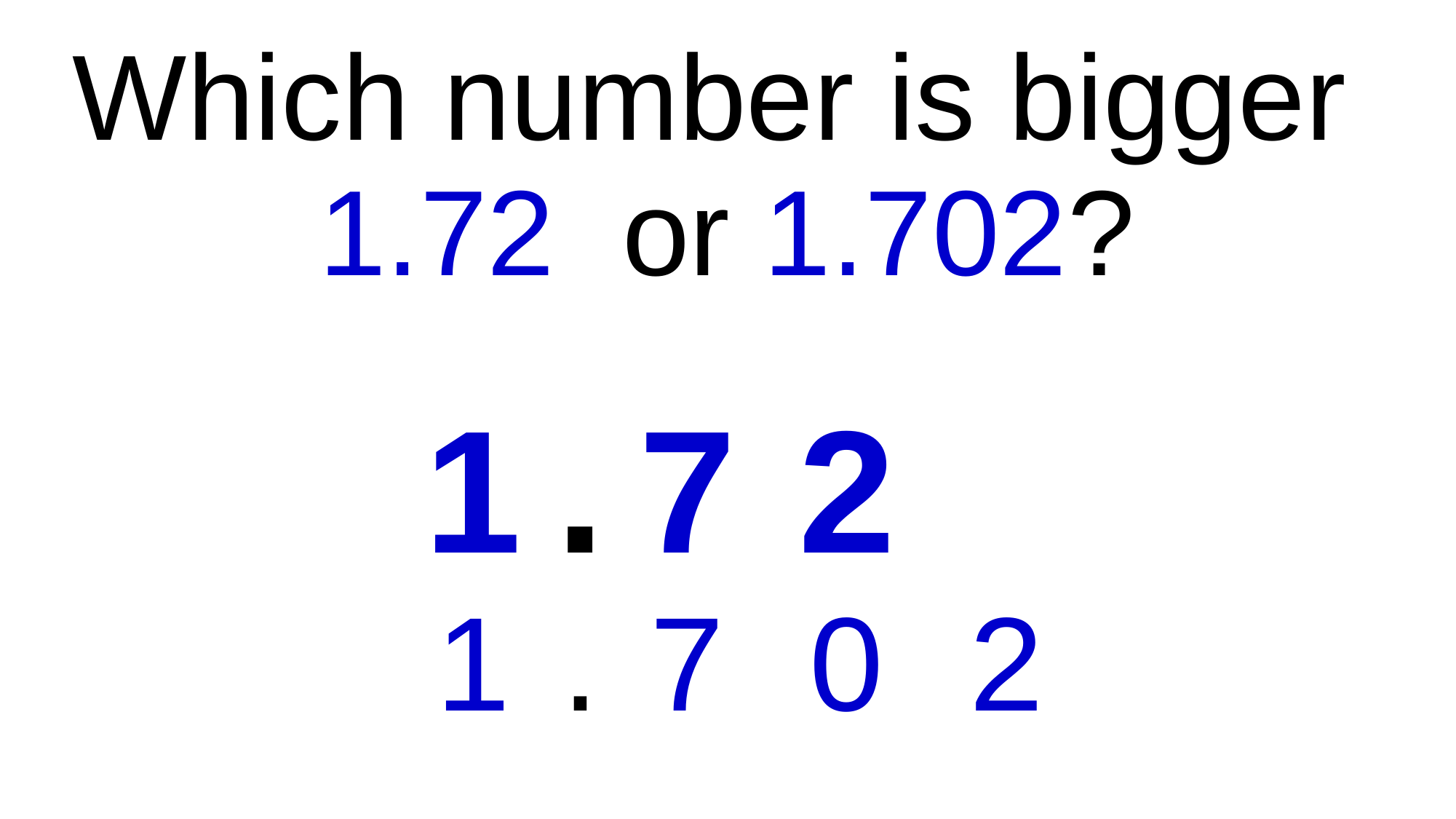

| Which number is bigger 1.72 or 1.702? |
| --- |
| 1 | . | 7 | 2 |  |
| --- | --- | --- | --- | --- |
| 1 | . | 7 | 0 | 2 |